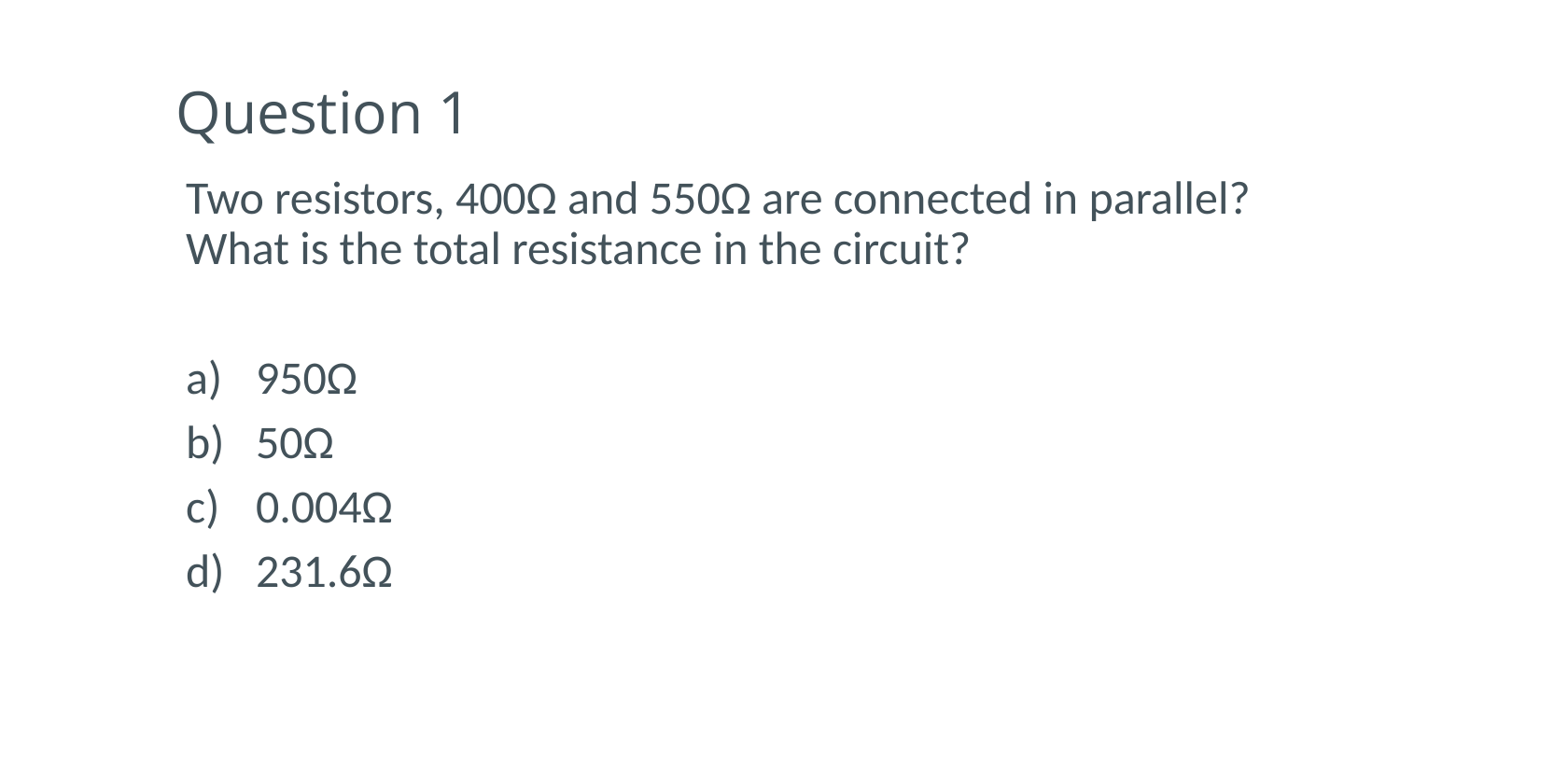

# Question 1
Two resistors, 400Ω and 550Ω are connected in parallel? What is the total resistance in the circuit?

950Ω
50Ω
0.004Ω
231.6Ω